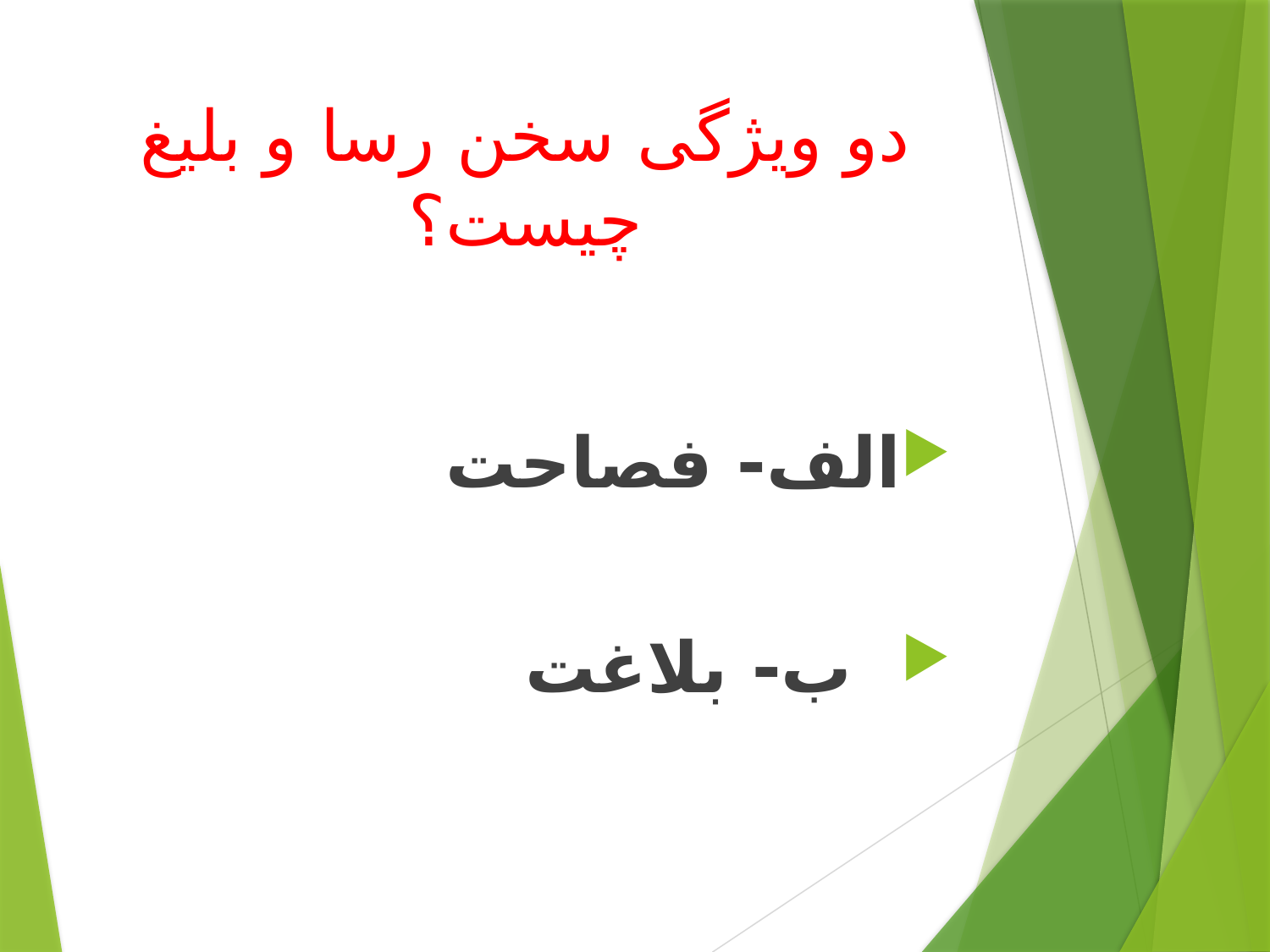

# دو ویژگی سخن رسا و بلیغ چیست؟

الف- فصاحت

  ب- بلاغت